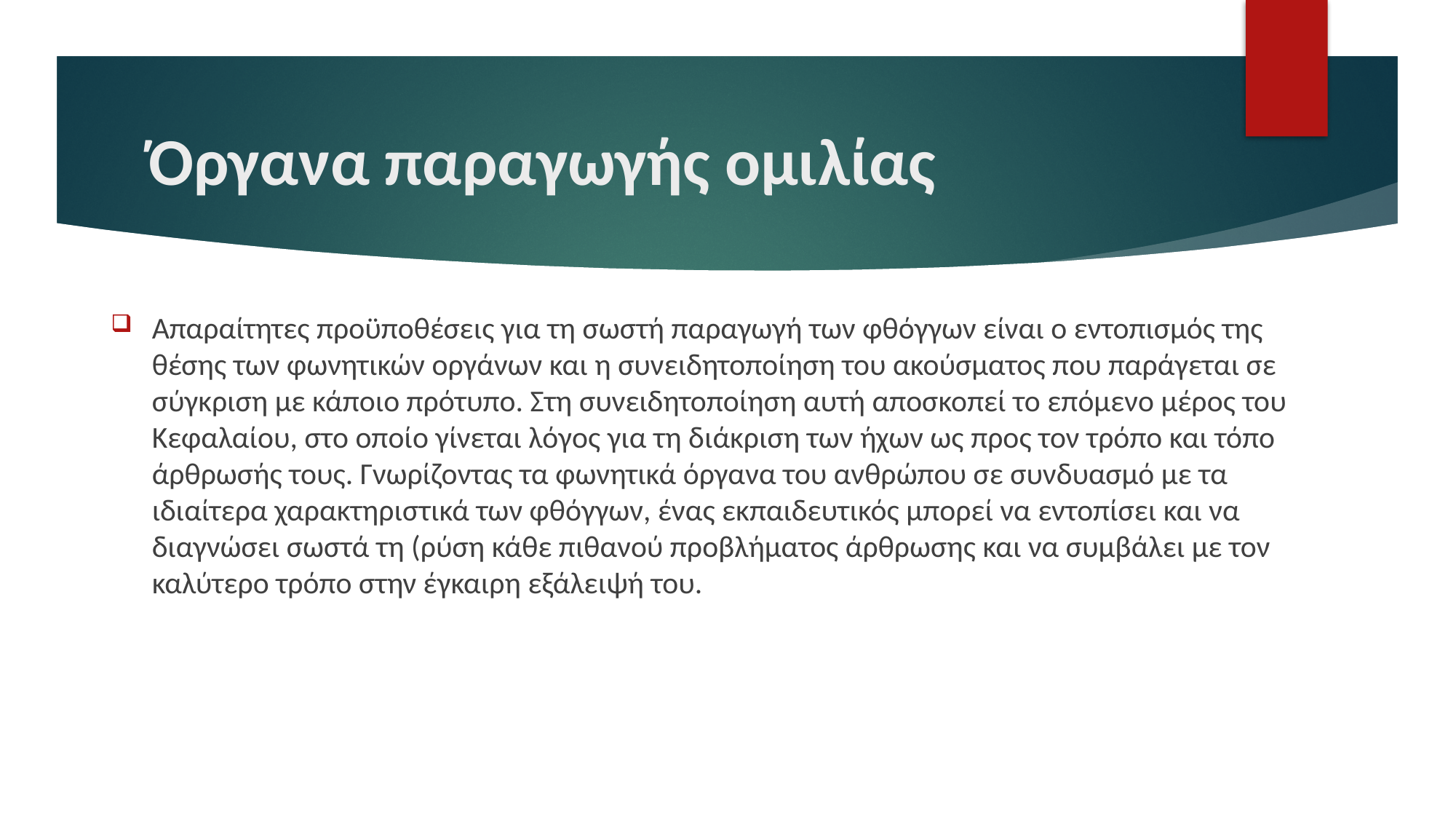

# Όργανα παραγωγής ομιλίας
Απαραίτητες προϋποθέσεις για τη σωστή παραγωγή των φθόγγων είναι ο εντοπισμός της θέσης των φωνητικών οργάνων και η συνειδητοποίηση του ακούσματος που παράγεται σε σύγκριση με κάποιο πρότυπο. Στη συνειδητοποίηση αυτή αποσκοπεί το επόμενο μέρος του Κεφαλαίου, στο οποίο γίνεται λόγος για τη διάκριση των ήχων ως προς τον τρόπο και τόπο άρθρωσής τους. Γνωρίζοντας τα φωνητικά όργανα του ανθρώπου σε συνδυασμό με τα ιδιαίτερα χαρακτηριστικά των φθόγγων, ένας εκπαιδευτικός μπορεί να εντοπίσει και να διαγνώσει σωστά τη (ρύση κάθε πιθανού προβλήματος άρθρωσης και να συμβάλει με τον καλύτερο τρόπο στην έγκαιρη εξάλειψή του.